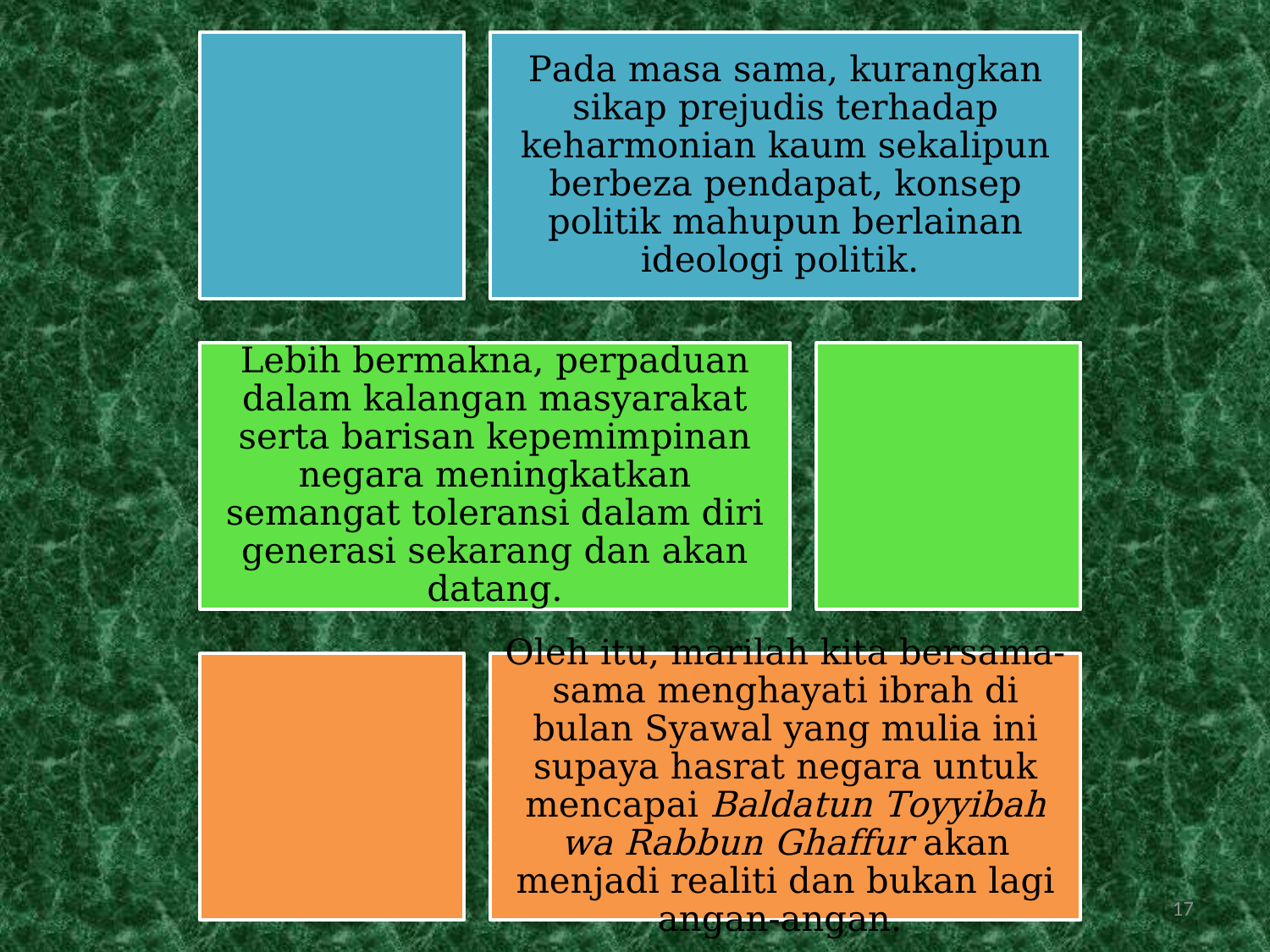

Pada masa sama, kurangkan sikap prejudis terhadap keharmonian kaum sekalipun berbeza pendapat, konsep politik mahupun berlainan ideologi politik.
Lebih bermakna, perpaduan dalam kalangan masyarakat serta barisan kepemimpinan negara meningkatkan semangat toleransi dalam diri generasi sekarang dan akan datang.
Oleh itu, marilah kita bersama-sama menghayati ibrah di bulan Syawal yang mulia ini supaya hasrat negara untuk mencapai Baldatun Toyyibah wa Rabbun Ghaffur akan menjadi realiti dan bukan lagi angan-angan.
17